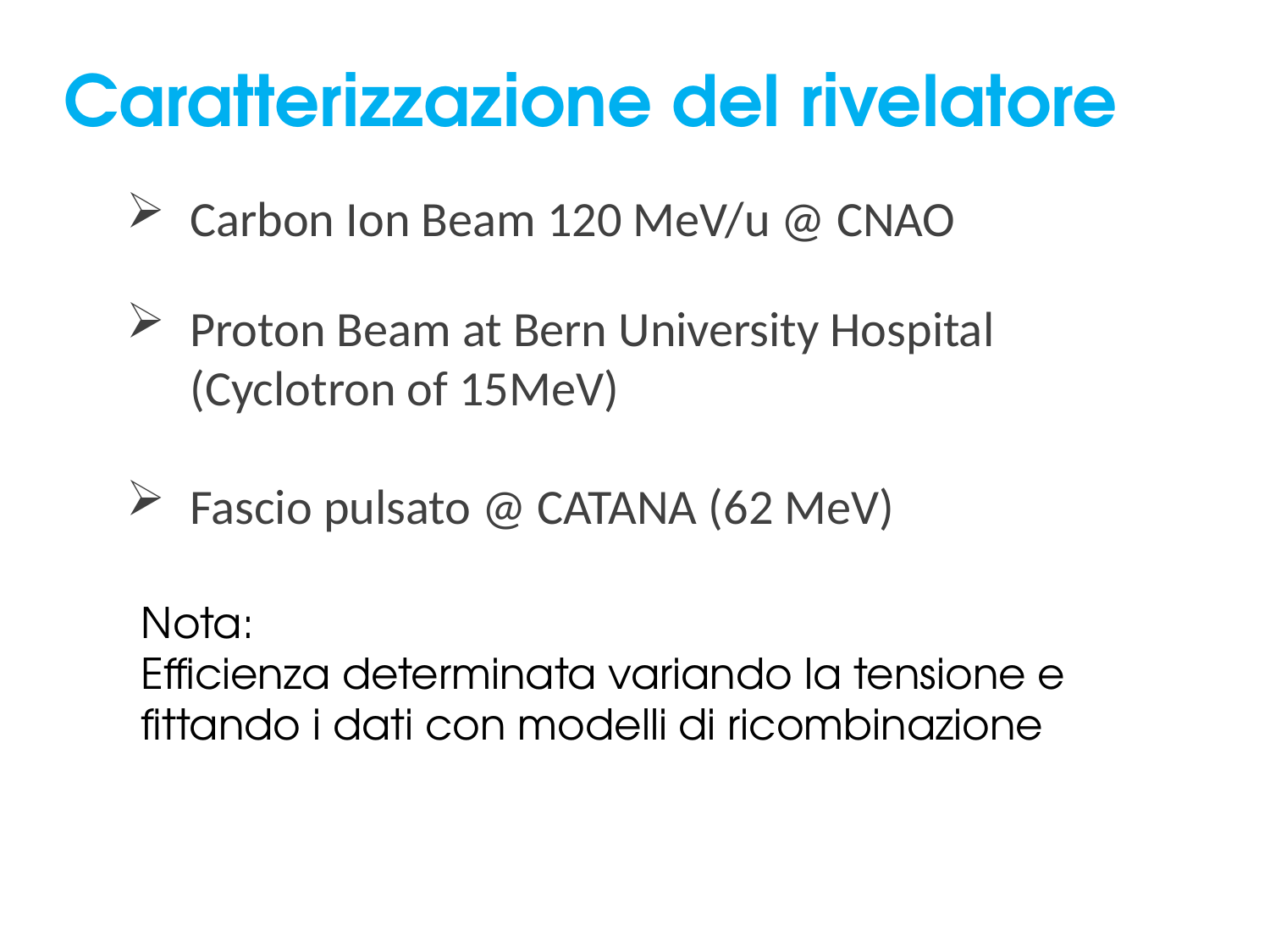

Caratterizzazione del rivelatore

Carbon Ion Beam 120 MeV/u @ CNAO

Proton Beam at Bern University Hospital        (Cyclotron of 15MeV)

Fascio pulsato @ CATANA (62 MeV)

Nota:
Efficienza determinata variando la tensione e fittando i dati con modelli di ricombinazione